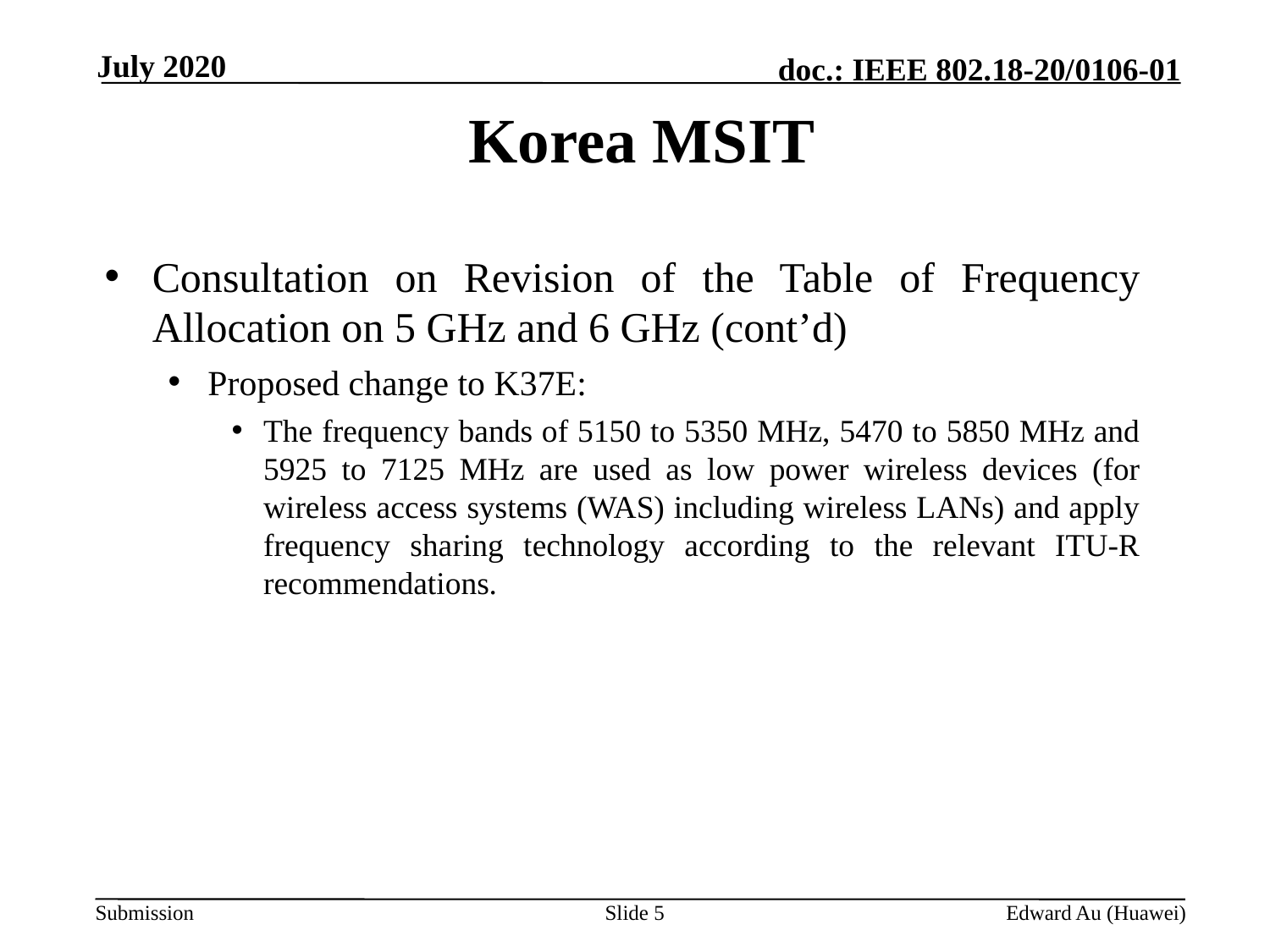

July 2020
# Korea MSIT
Consultation on Revision of the Table of Frequency Allocation on 5 GHz and 6 GHz (cont’d)
Proposed change to K37E:
The frequency bands of 5150 to 5350 MHz, 5470 to 5850 MHz and 5925 to 7125 MHz are used as low power wireless devices (for wireless access systems (WAS) including wireless LANs) and apply frequency sharing technology according to the relevant ITU-R recommendations.
Slide 5
Edward Au (Huawei)